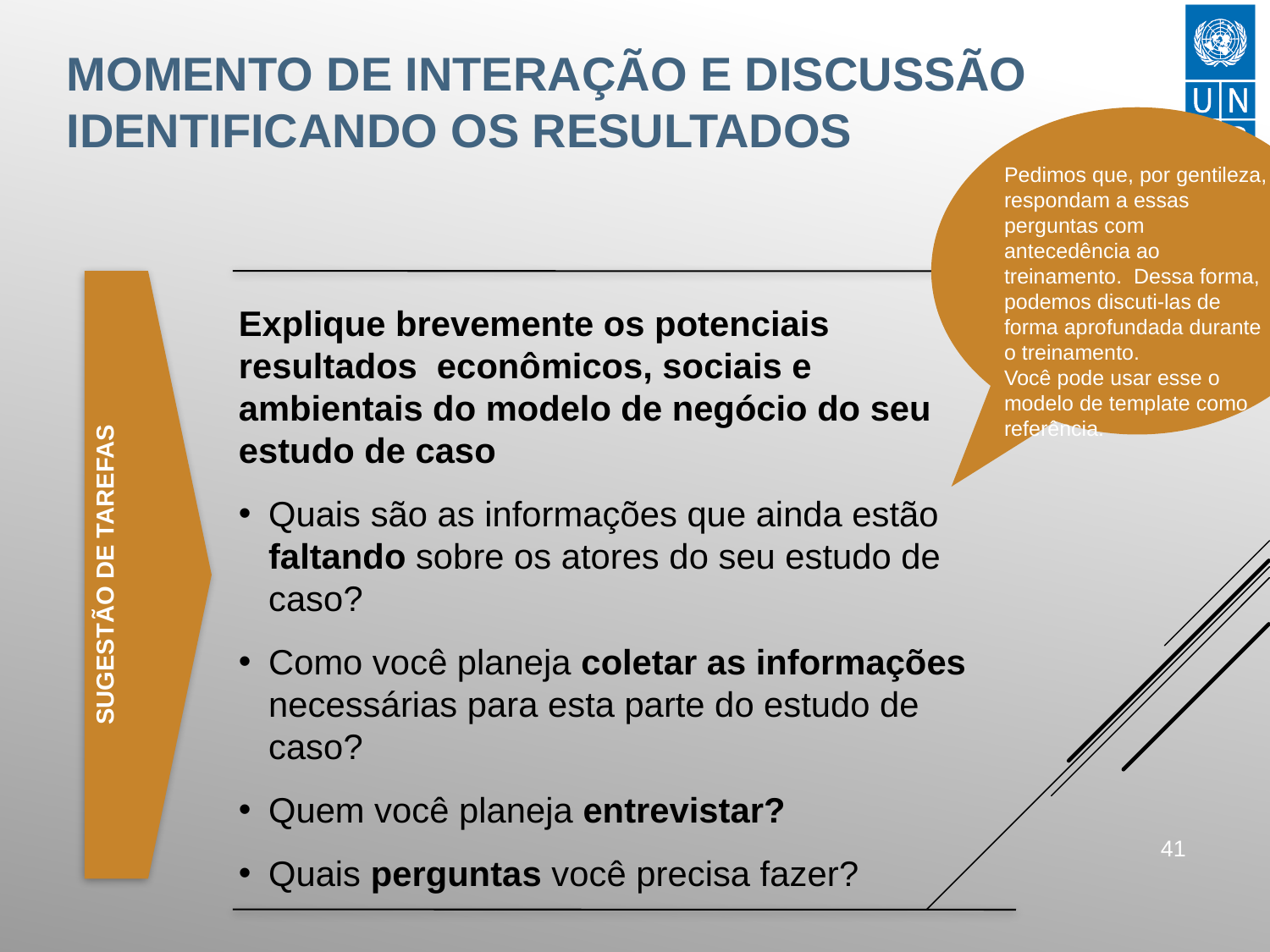

# MOMENTO DE INTERAÇÃO E DISCUSSÃO IDENTIFICANDO OS RESULTADOS
Pedimos que, por gentileza, respondam a essas perguntas com antecedência ao treinamento.  Dessa forma, podemos discuti-las de forma aprofundada durante o treinamento.
Você pode usar esse o modelo de template como referência.

Explique brevemente os potenciais resultados  econômicos, sociais e ambientais do modelo de negócio do seu estudo de caso
Quais são as informações que ainda estão faltando sobre os atores do seu estudo de caso?
Como você planeja coletar as informações necessárias para esta parte do estudo de caso?
Quem você planeja entrevistar?
Quais perguntas você precisa fazer?
SUGESTÃO DE TAREFAS

41